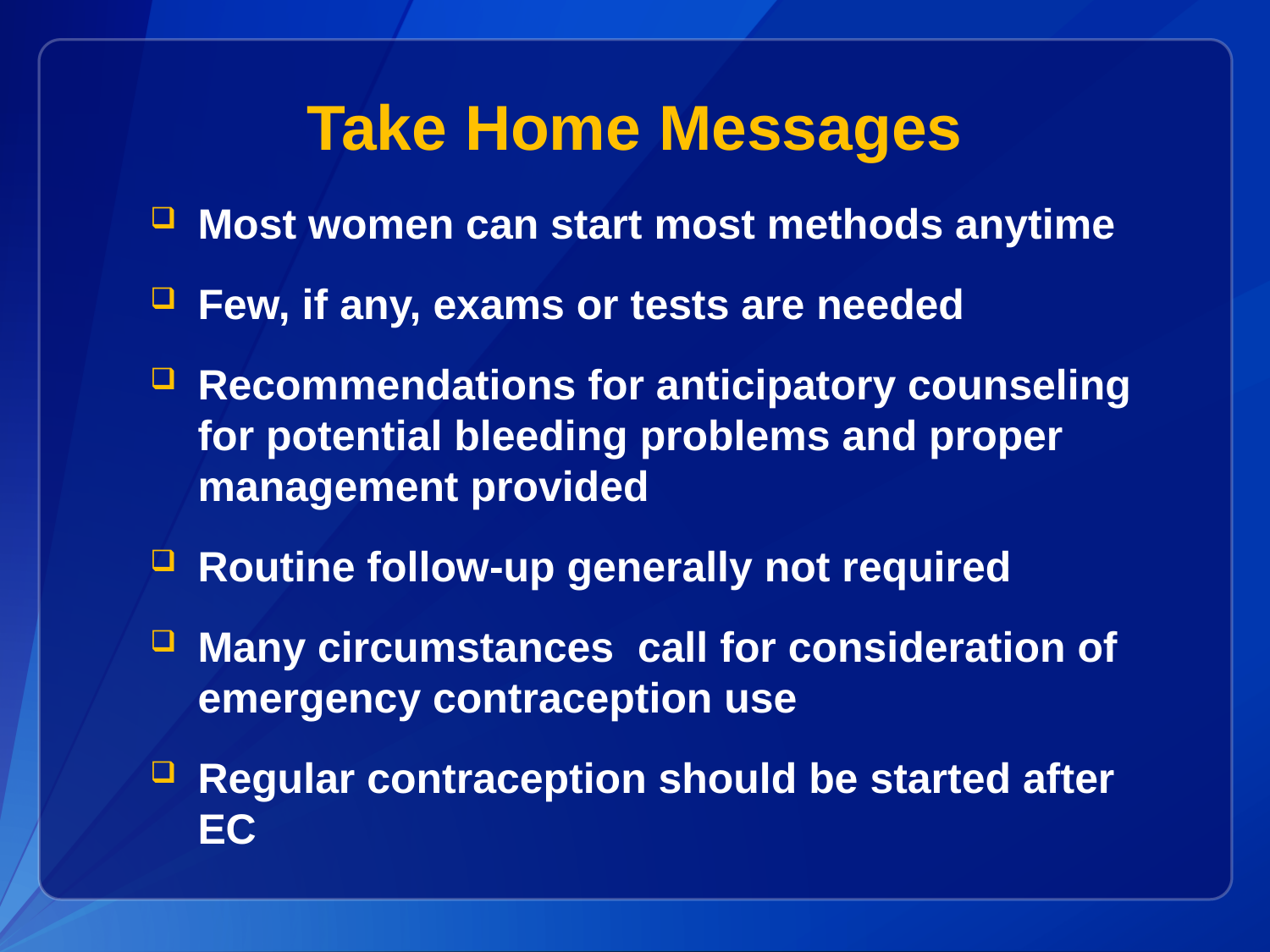

# Take Home Messages
Most women can start most methods anytime
Few, if any, exams or tests are needed
Recommendations for anticipatory counseling for potential bleeding problems and proper management provided
Routine follow-up generally not required
Many circumstances  call for consideration of emergency contraception use
Regular contraception should be started after EC